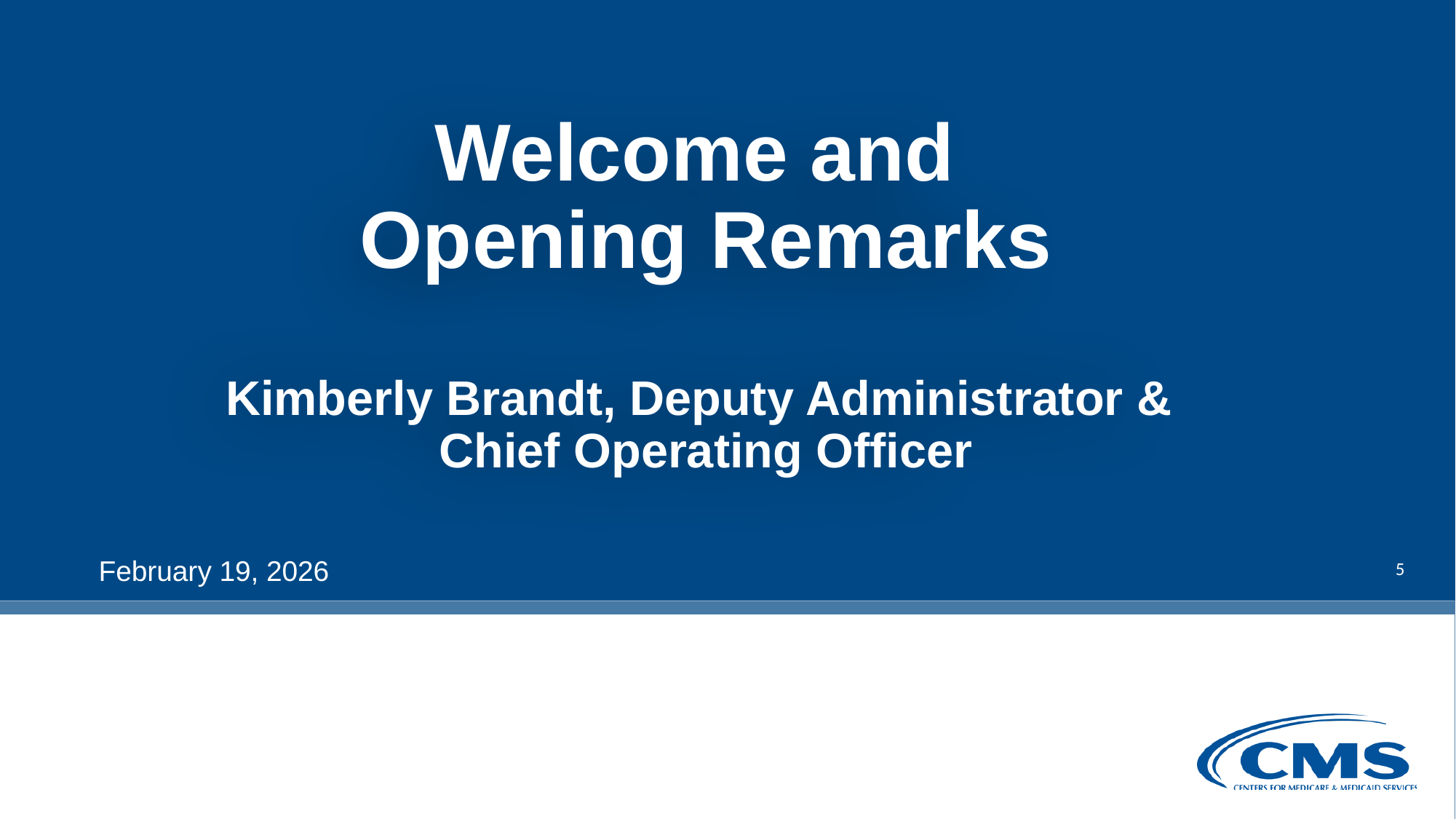

# Welcome and Opening Remarks Kimberly Brandt, Deputy Administrator & Chief Operating Officer
5
February 19, 2026